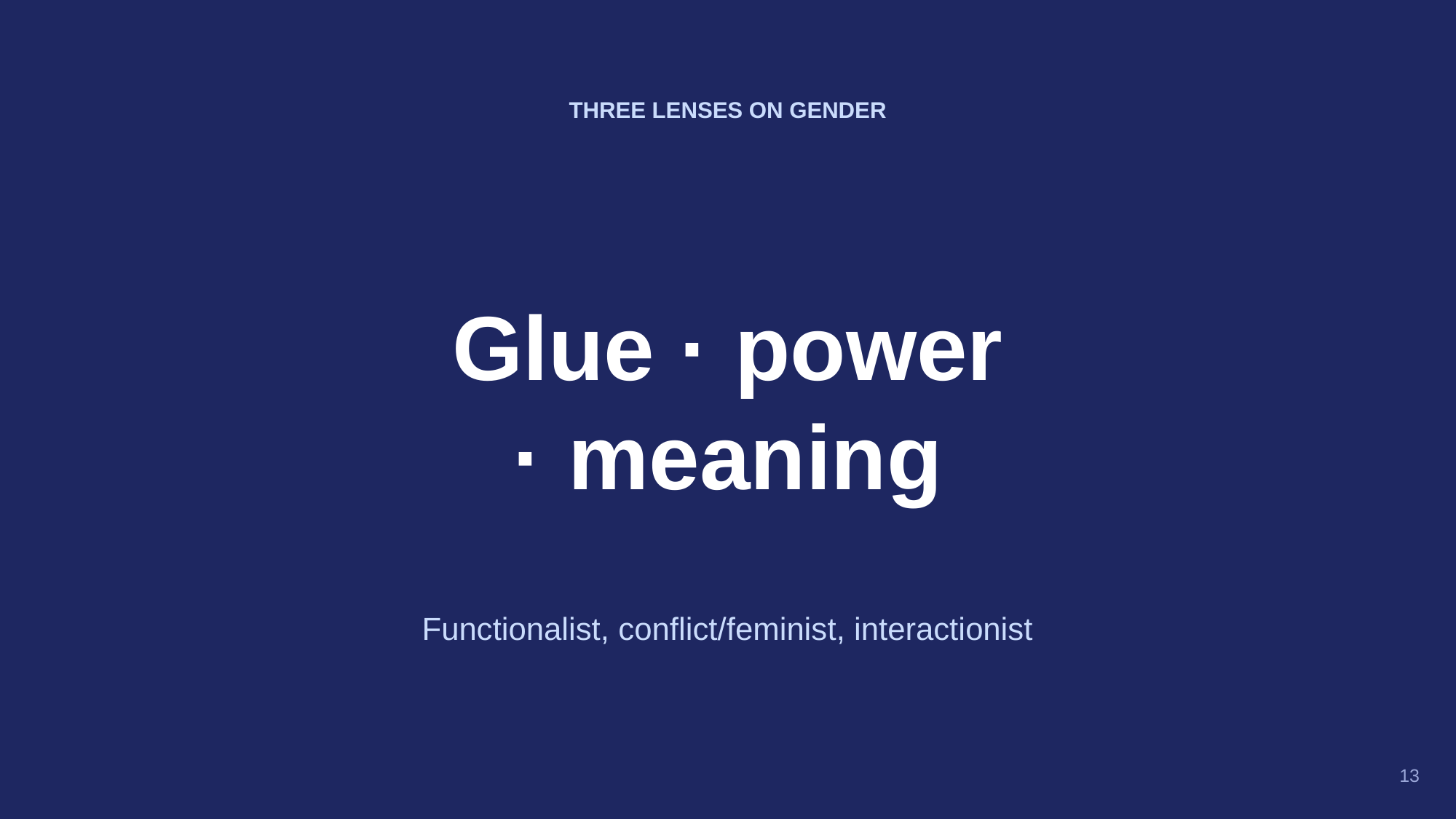

THREE LENSES ON GENDER
Glue · power
· meaning
Functionalist, conflict/feminist, interactionist
13